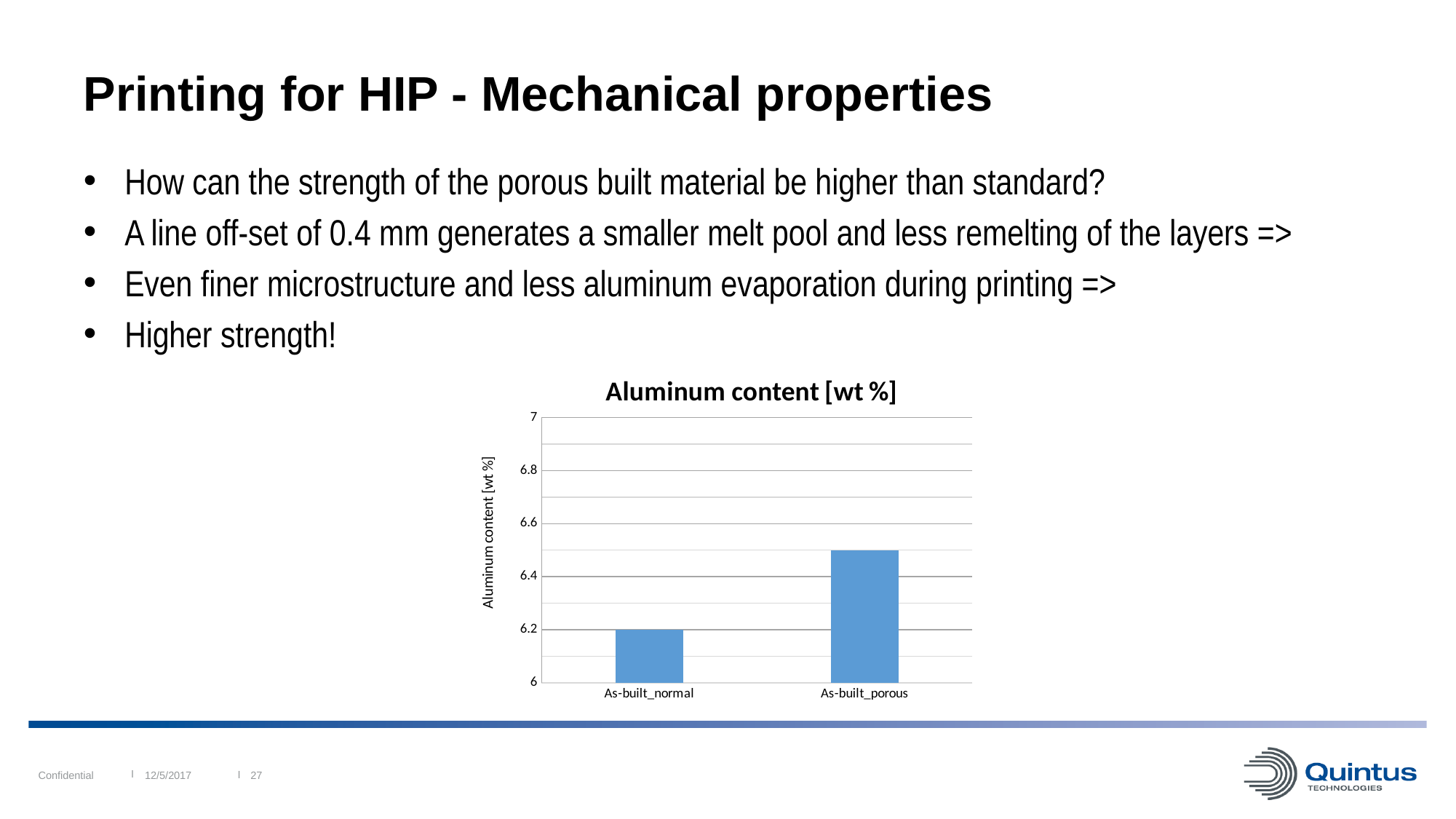

# Printing for HIP - Mechanical properties
How can the strength of the porous built material be higher than standard?
A line off-set of 0.4 mm generates a smaller melt pool and less remelting of the layers =>
Even finer microstructure and less aluminum evaporation during printing =>
Higher strength!

### Chart: Aluminum content [wt %]

| Category | Z |
|---|---|
| As-built_normal | 6.2 |
| As-built_porous | 6.5 |
Confidential
27
12/5/2017